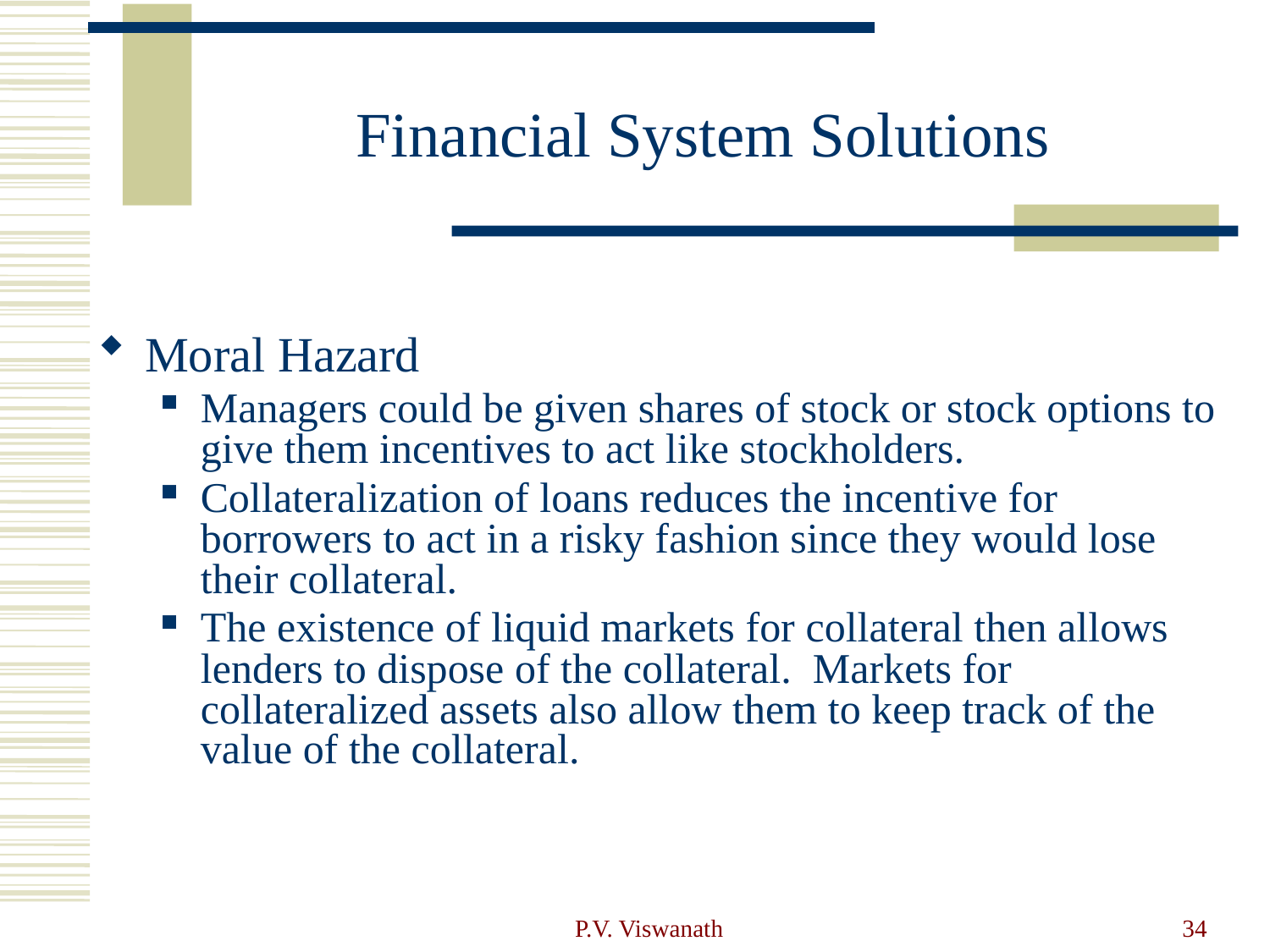

# Financial System Solutions
Moral Hazard
Managers could be given shares of stock or stock options to give them incentives to act like stockholders.
Collateralization of loans reduces the incentive for borrowers to act in a risky fashion since they would lose their collateral.
The existence of liquid markets for collateral then allows lenders to dispose of the collateral.  Markets for collateralized assets also allow them to keep track of the value of the collateral.
P.V. Viswanath
34